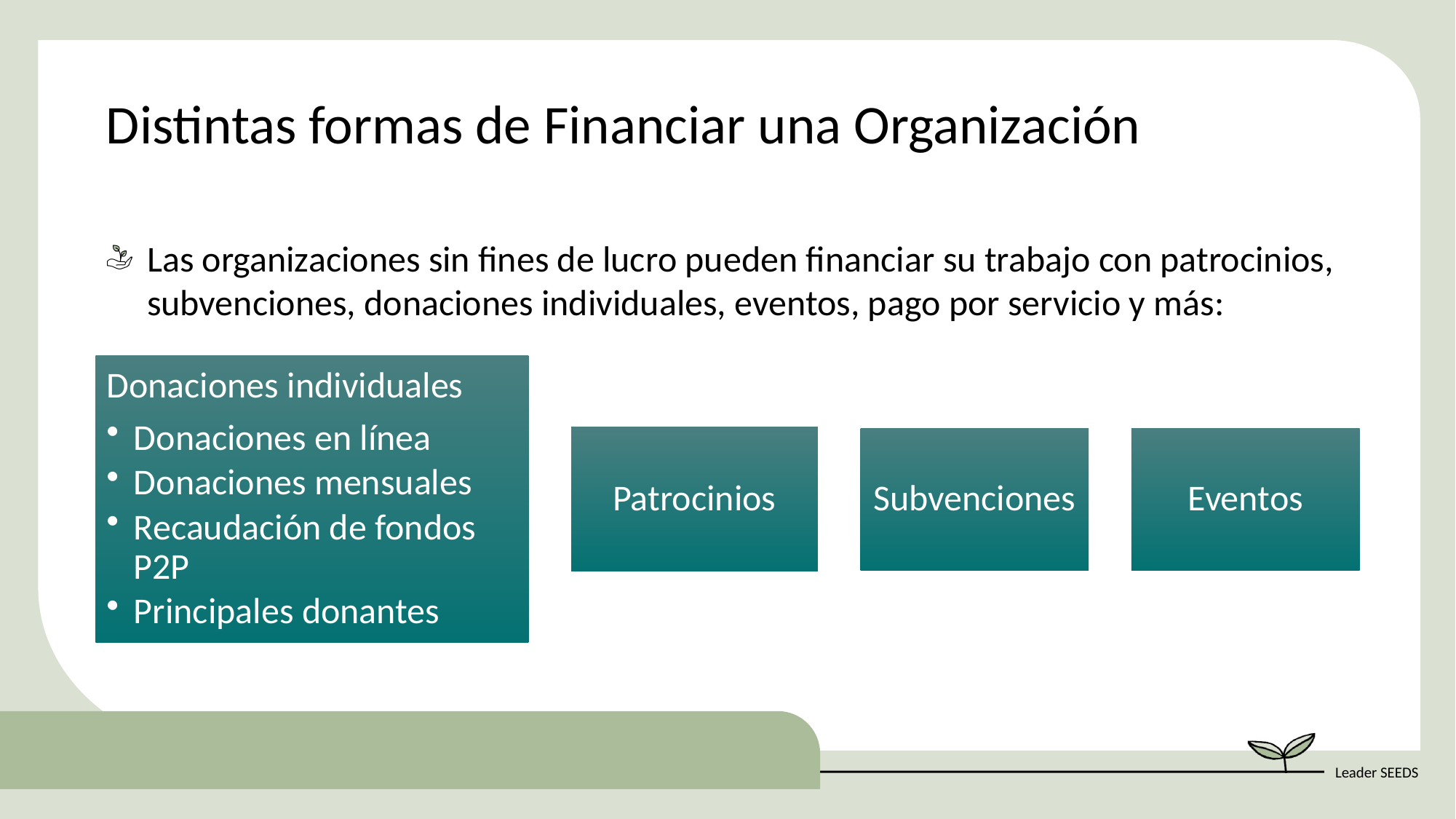

Distintas formas de Financiar una Organización

Las organizaciones sin fines de lucro pueden financiar su trabajo con patrocinios, subvenciones, donaciones individuales, eventos, pago por servicio y más:

Donaciones individuales
Donaciones en línea
Donaciones mensuales
Recaudación de fondos P2P
Principales donantes
Patrocinios
Subvenciones
Eventos